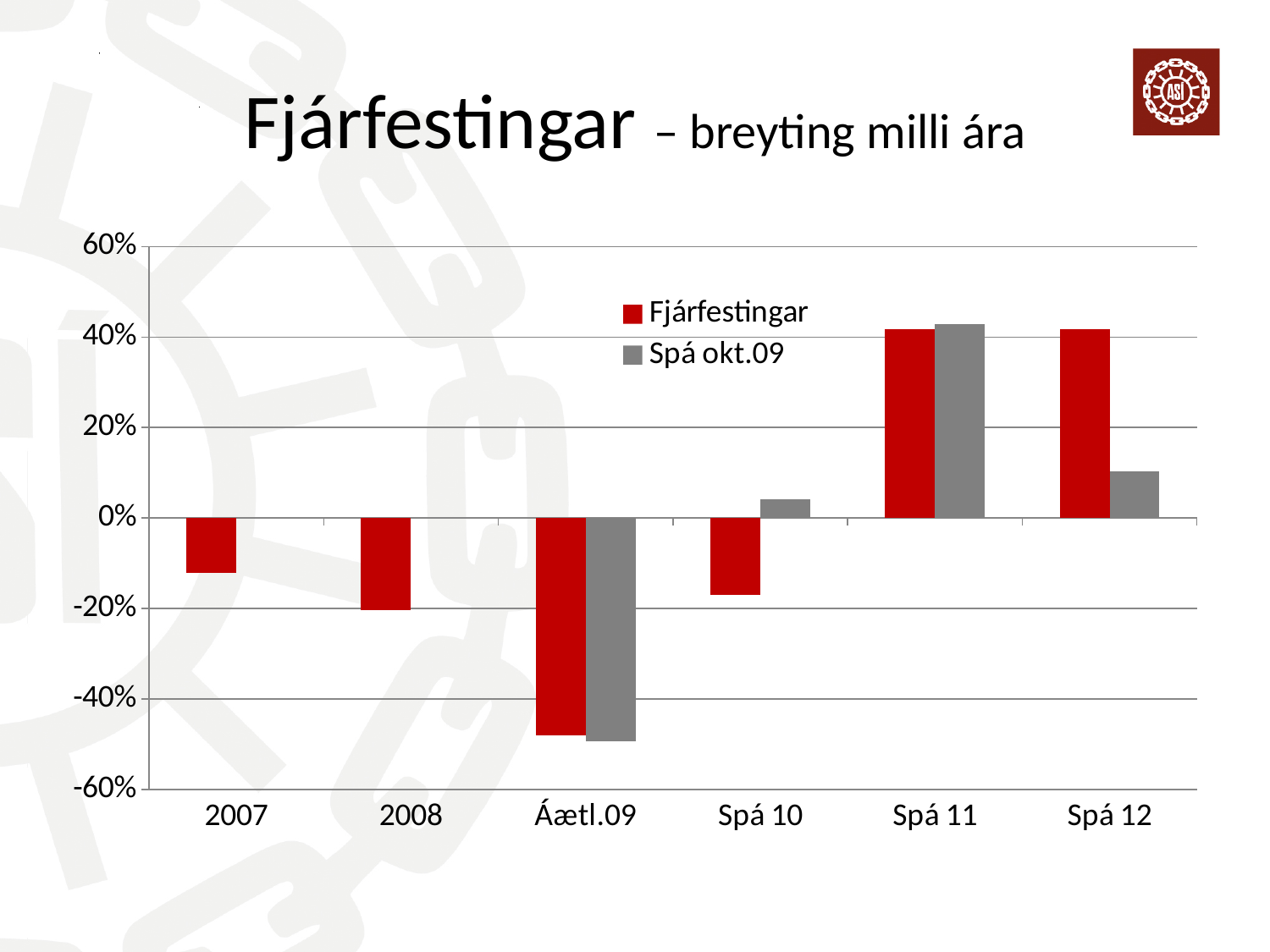

# Fjárfestingar – breyting milli ára

### Chart

| Category | Fjárfestingar | Spá okt.09 |
|---|---|---|
| 2007 | -0.12200000000000008 | None |
| 2008 | -0.20400000000000001 | None |
| Áætl.09 | -0.4800000000000003 | -0.4940000000000004 |
| Spá 10 | -0.17 | 0.041 |
| Spá 11 | 0.4170000000000003 | 0.4290000000000004 |
| Spá 12 | 0.4180000000000003 | 0.10400000000000002 |